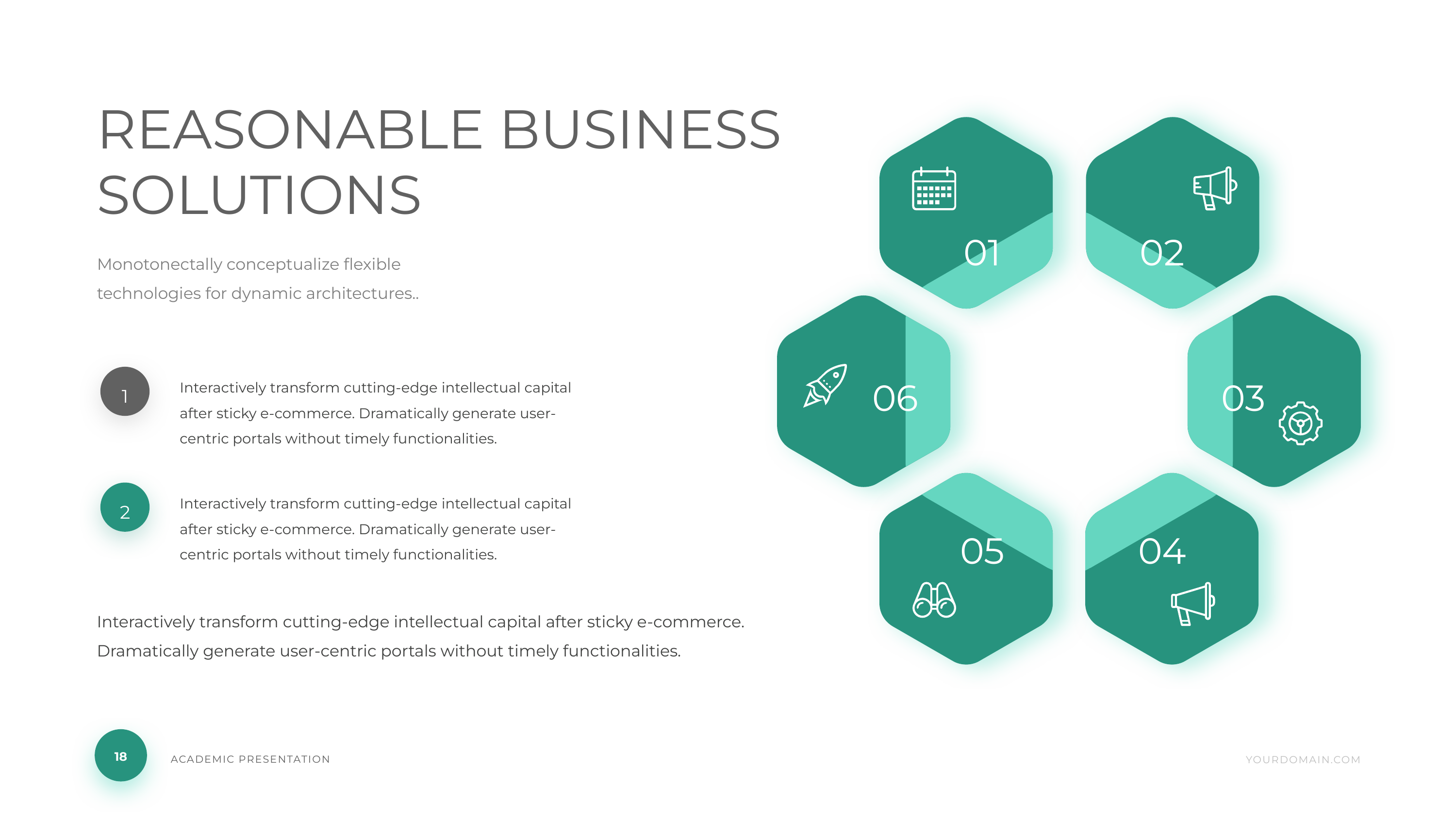

REASONABLE BUSINESS SOLUTIONS

01
02
Monotonectally conceptualize flexible technologies for dynamic architectures..

06
03

Interactively transform cutting-edge intellectual capital after sticky e-commerce. Dramatically generate user-centric portals without timely functionalities.
1

Interactively transform cutting-edge intellectual capital after sticky e-commerce. Dramatically generate user-centric portals without timely functionalities.
2
05
04

Interactively transform cutting-edge intellectual capital after sticky e-commerce. Dramatically generate user-centric portals without timely functionalities.